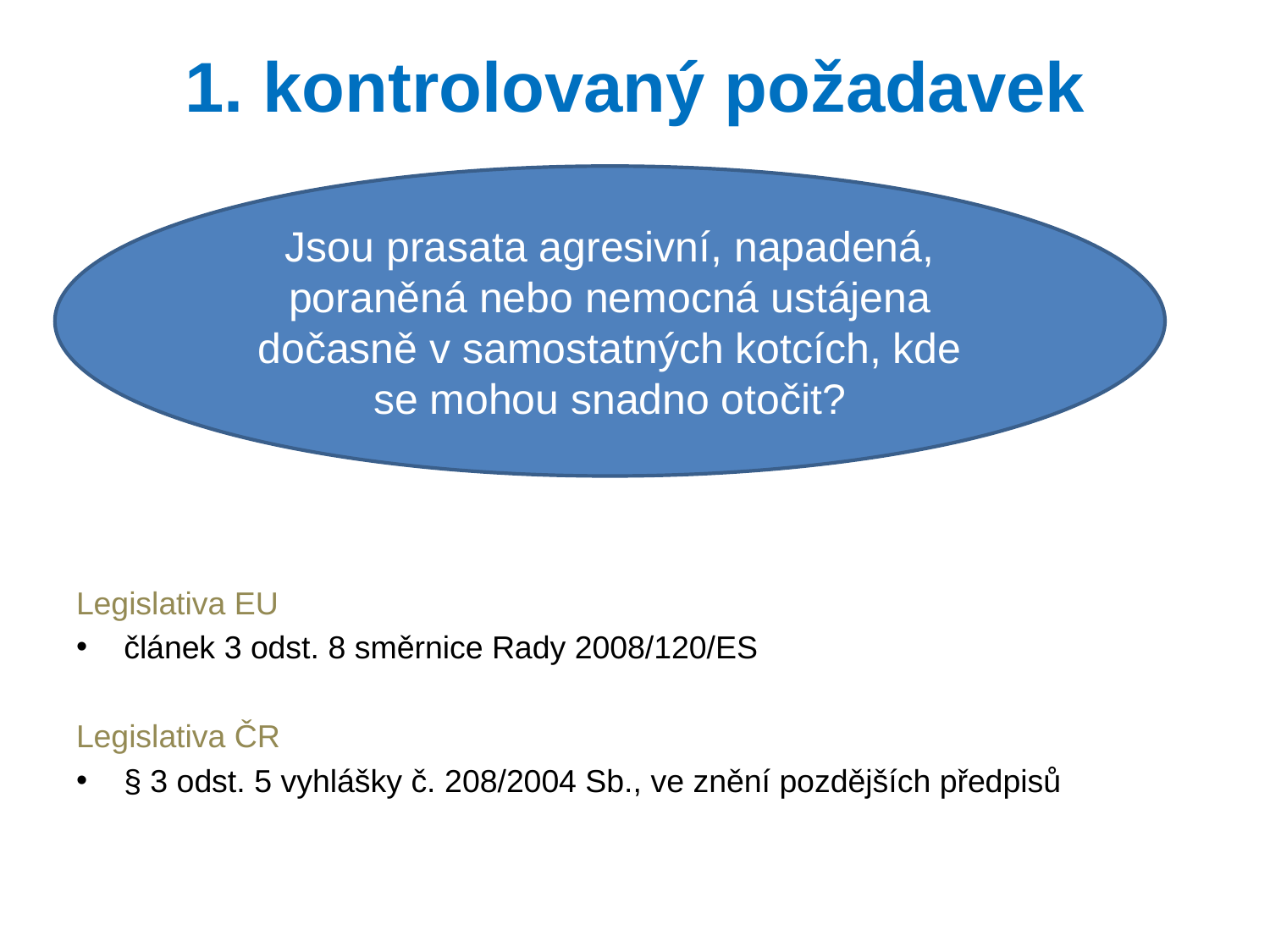

# 1. kontrolovaný požadavek
Jsou prasata agresivní, napadená, poraněná nebo nemocná ustájena dočasně v samostatných kotcích, kde se mohou snadno otočit?

Legislativa EU
článek 3 odst. 8 směrnice Rady 2008/120/ES

Legislativa ČR
§ 3 odst. 5 vyhlášky č. 208/2004 Sb., ve znění pozdějších předpisů